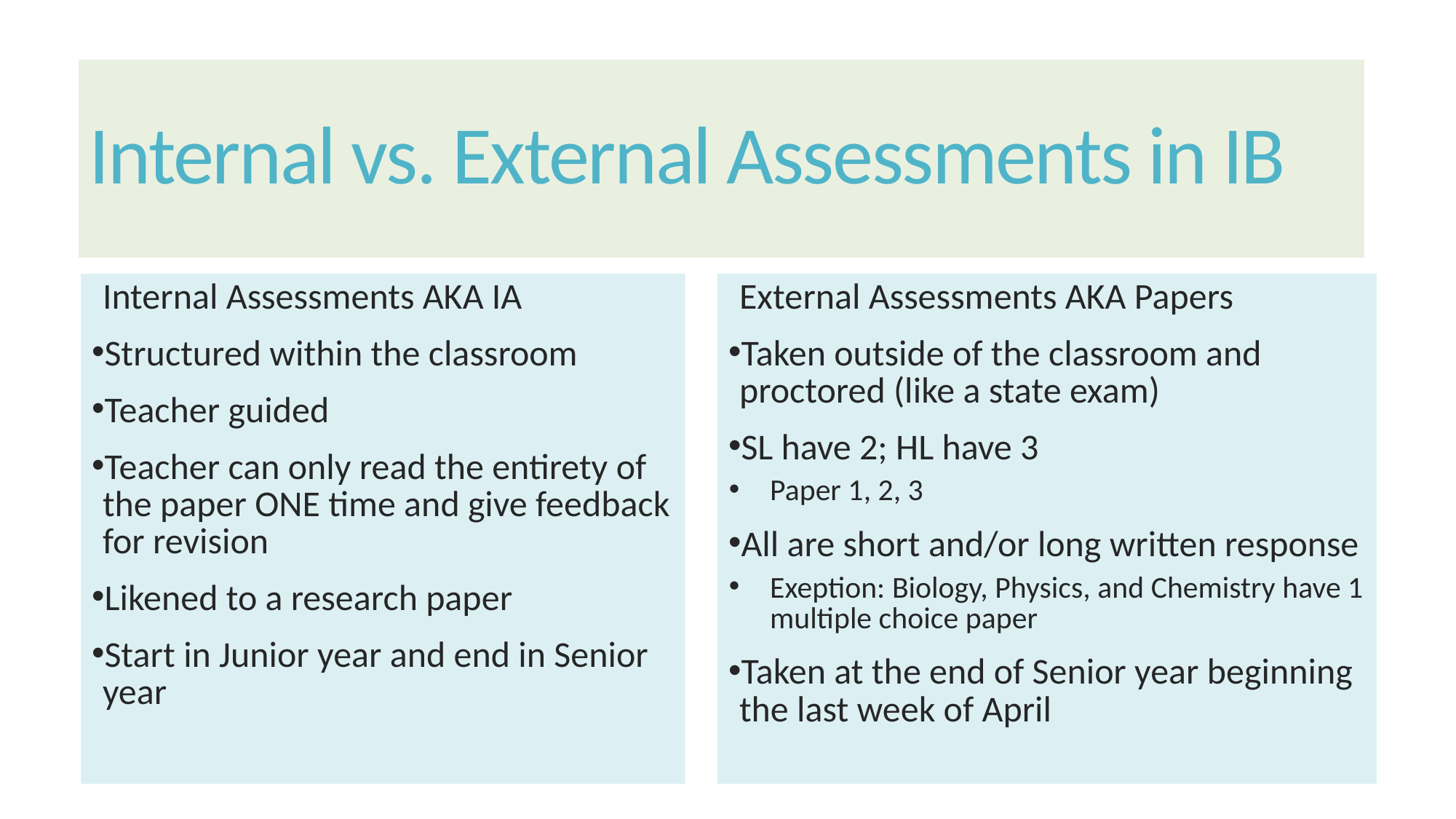

# Internal vs. External Assessments in IB
External Assessments AKA Papers
Taken outside of the classroom and proctored (like a state exam)
SL have 2; HL have 3
Paper 1, 2, 3
All are short and/or long written response
Exeption: Biology, Physics, and Chemistry have 1 multiple choice paper
Taken at the end of Senior year beginning the last week of April
Internal Assessments AKA IA
Structured within the classroom
Teacher guided
Teacher can only read the entirety of the paper ONE time and give feedback for revision
Likened to a research paper
Start in Junior year and end in Senior year